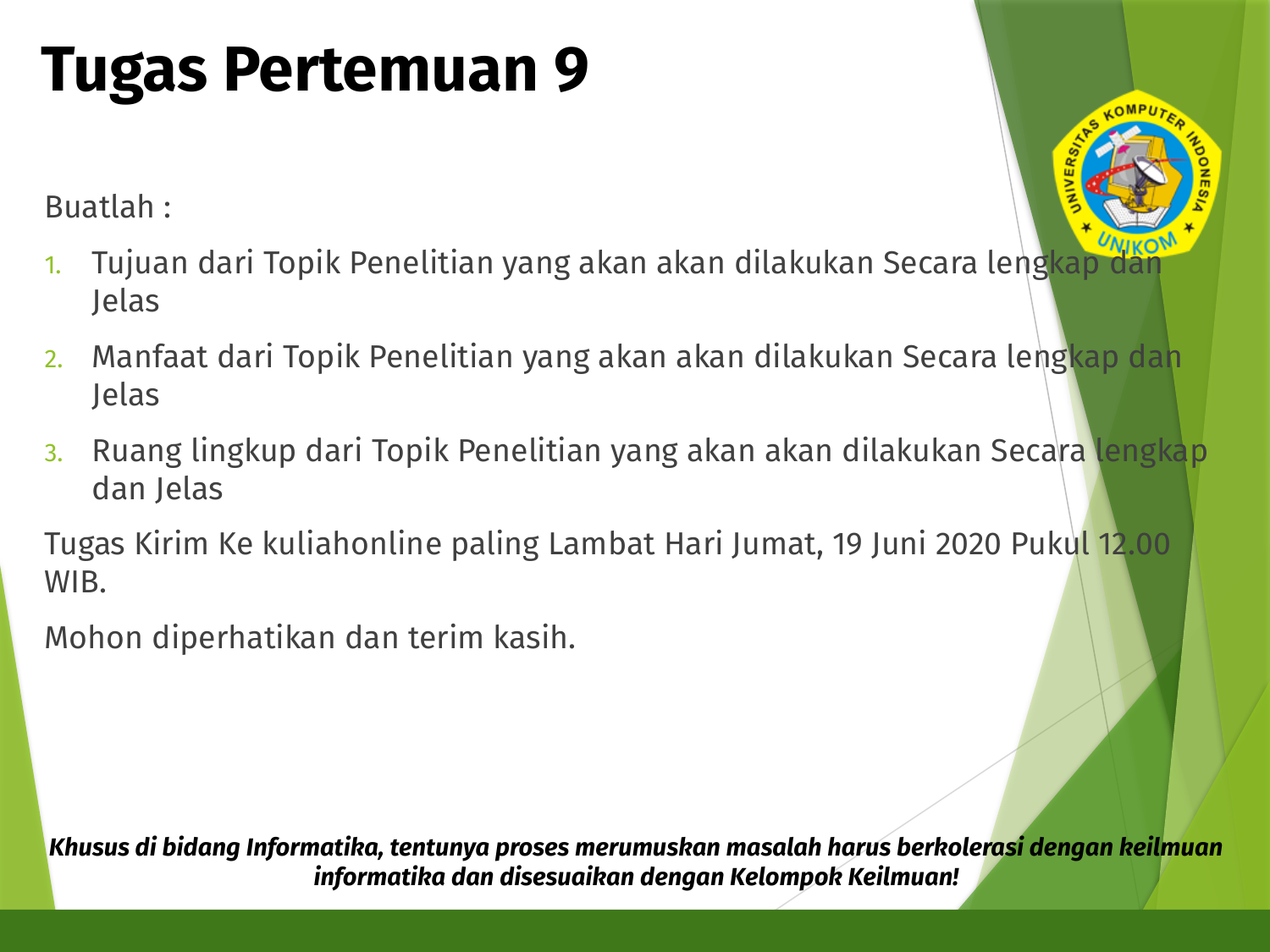

# Tugas Pertemuan 9
Buatlah :
Tujuan dari Topik Penelitian yang akan akan dilakukan Secara lengkap dan Jelas
Manfaat dari Topik Penelitian yang akan akan dilakukan Secara lengkap dan Jelas
Ruang lingkup dari Topik Penelitian yang akan akan dilakukan Secara lengkap dan Jelas
Tugas Kirim Ke kuliahonline paling Lambat Hari Jumat, 19 Juni 2020 Pukul 12.00 WIB.
Mohon diperhatikan dan terim kasih.
Khusus di bidang Informatika, tentunya proses merumuskan masalah harus berkolerasi dengan keilmuan informatika dan disesuaikan dengan Kelompok Keilmuan!